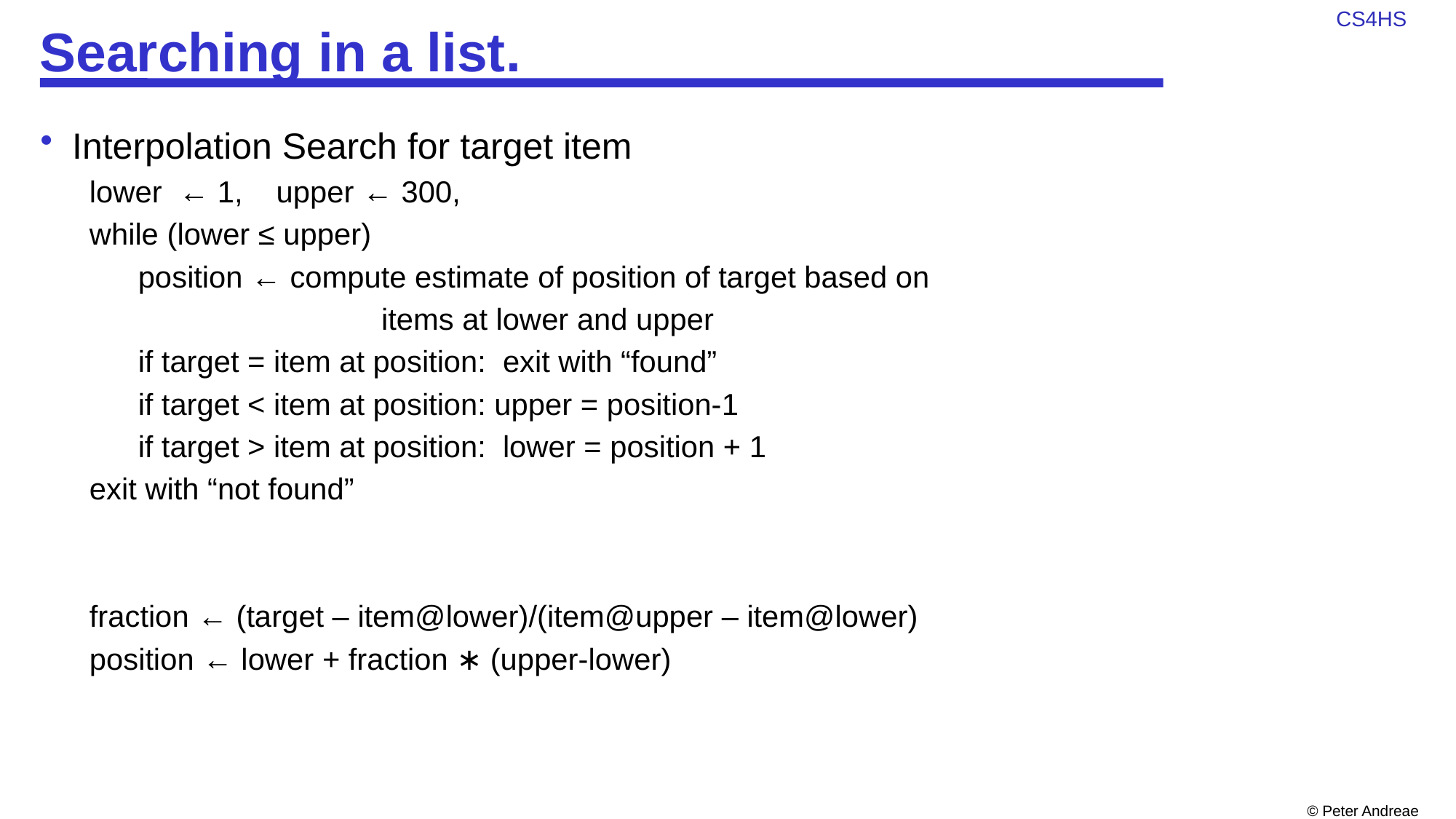

# Searching in a list.
Interpolation Search for target item
lower  ← 1,    upper ← 300,
while (lower ≤ upper)
position ← compute estimate of position of target based on
		   items at lower and upper
if target = item at position:  exit with “found”
if target < item at position: upper = position-1
if target > item at position:  lower = position + 1
exit with “not found”

fraction ← (target – item@lower)/(item@upper – item@lower)
position ← lower + fraction ∗ (upper-lower)